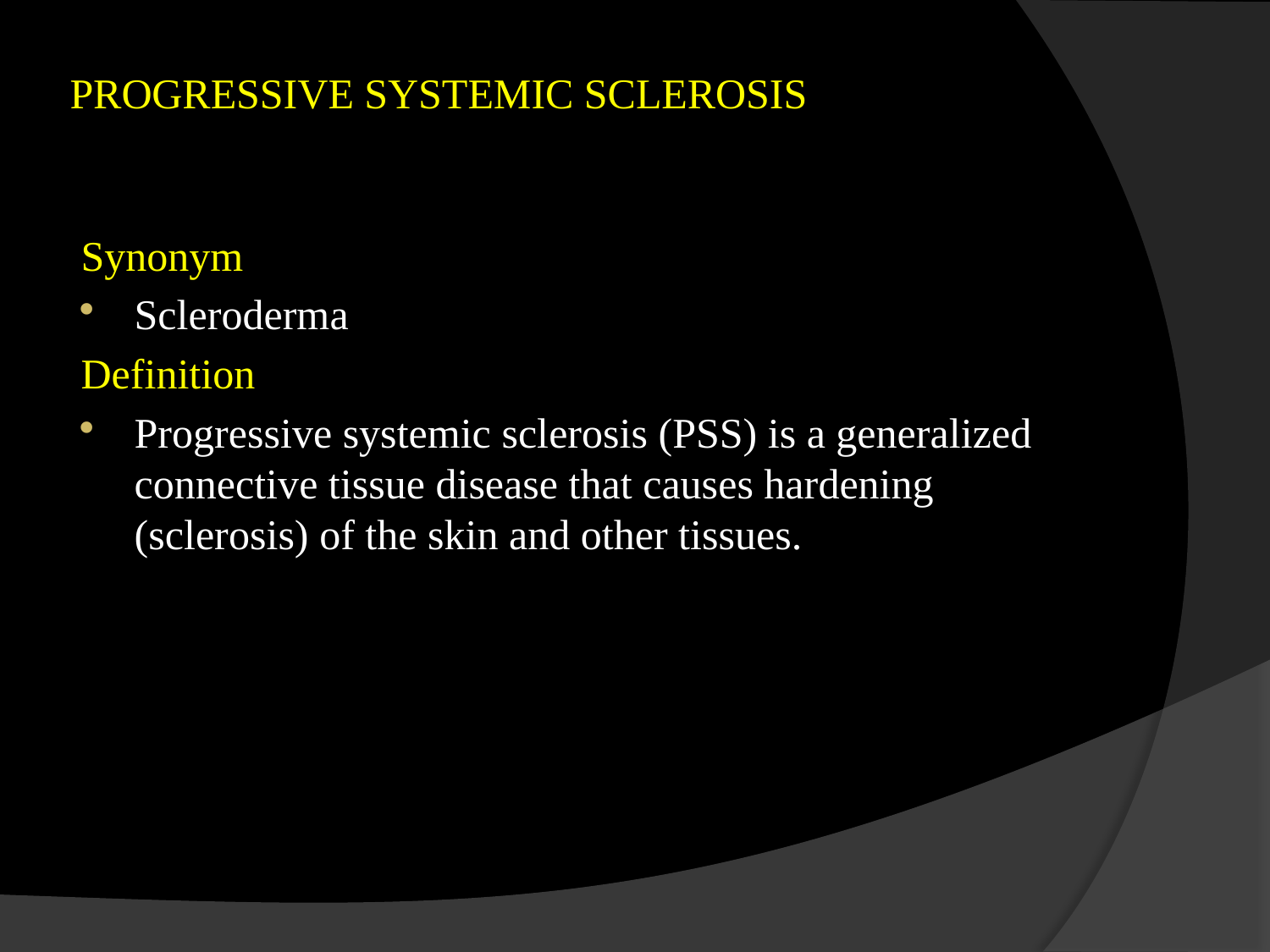

# PROGRESSIVE SYSTEMIC SCLEROSIS
Synonym
Scleroderma
Definition
Progressive systemic sclerosis (PSS) is a generalized connective tissue disease that causes hardening (sclerosis) of the skin and other tissues.